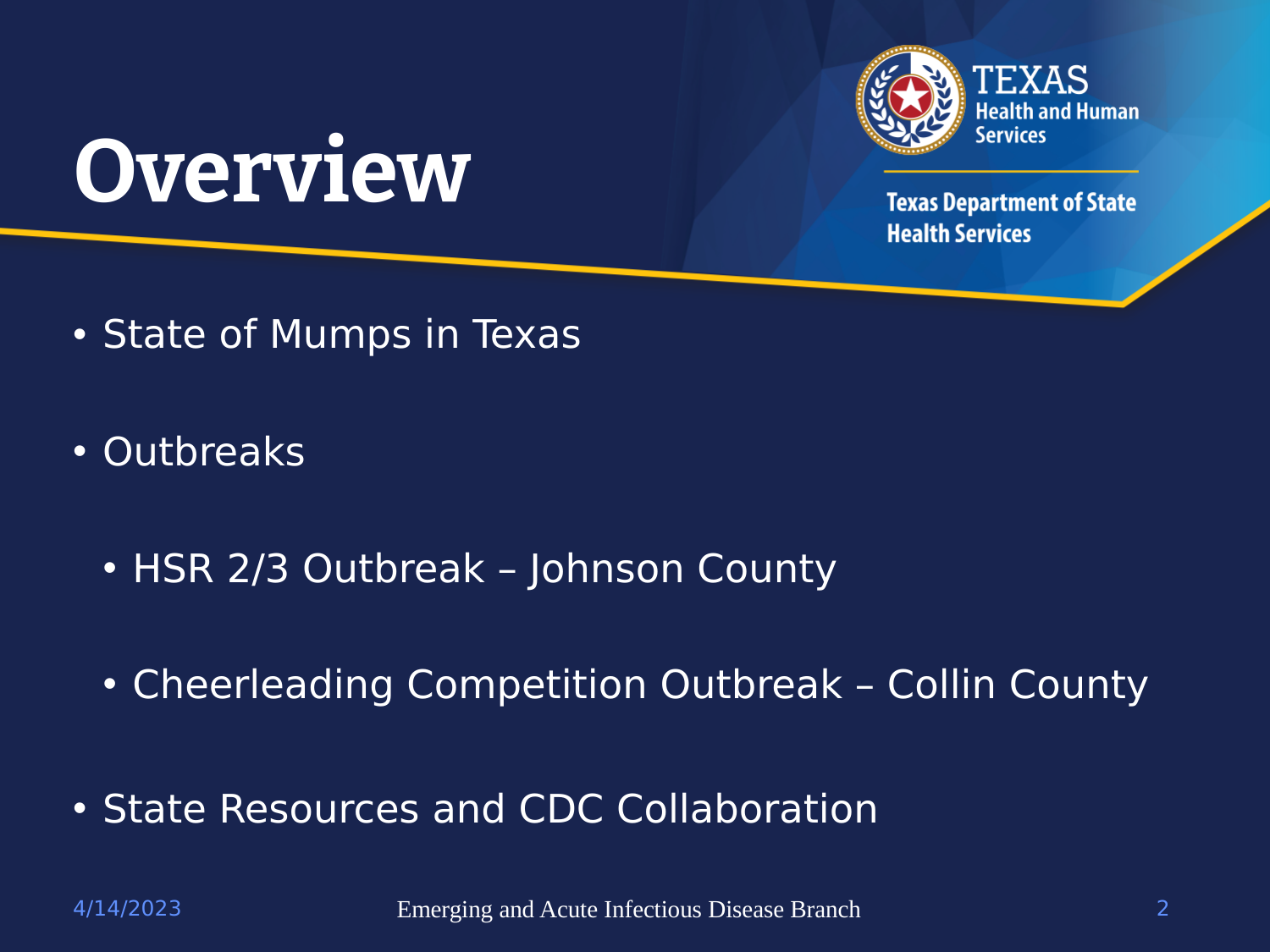

# Overview
State of Mumps in Texas

Outbreaks

HSR 2/3 Outbreak – Johnson County

Cheerleading Competition Outbreak – Collin County

State Resources and CDC Collaboration
4/14/2023
Emerging and Acute Infectious Disease Branch
2